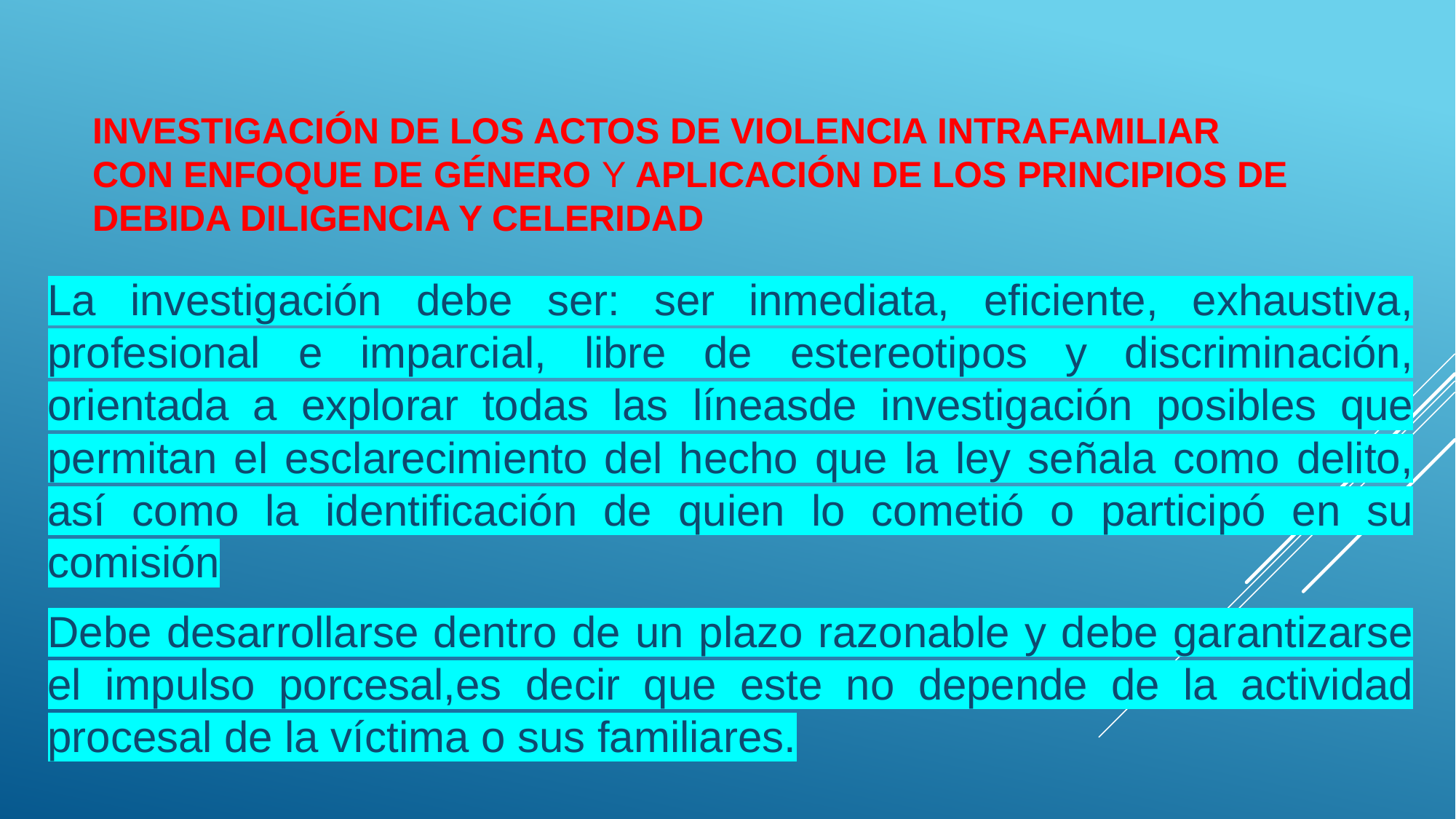

# Investigación de los actos de violencia intrafamiliar con enfoque de género y aplicación de los principios de debida diligencia y celeridad
La investigación debe ser: ser inmediata, eficiente, exhaustiva, profesional e imparcial, libre de estereotipos y discriminación, orientada a explorar todas las líneasde investigación posibles que permitan el esclarecimiento del hecho que la ley señala como delito, así como la identificación de quien lo cometió o participó en su comisión
Debe desarrollarse dentro de un plazo razonable y debe garantizarse el impulso porcesal,es decir que este no depende de la actividad procesal de la víctima o sus familiares.